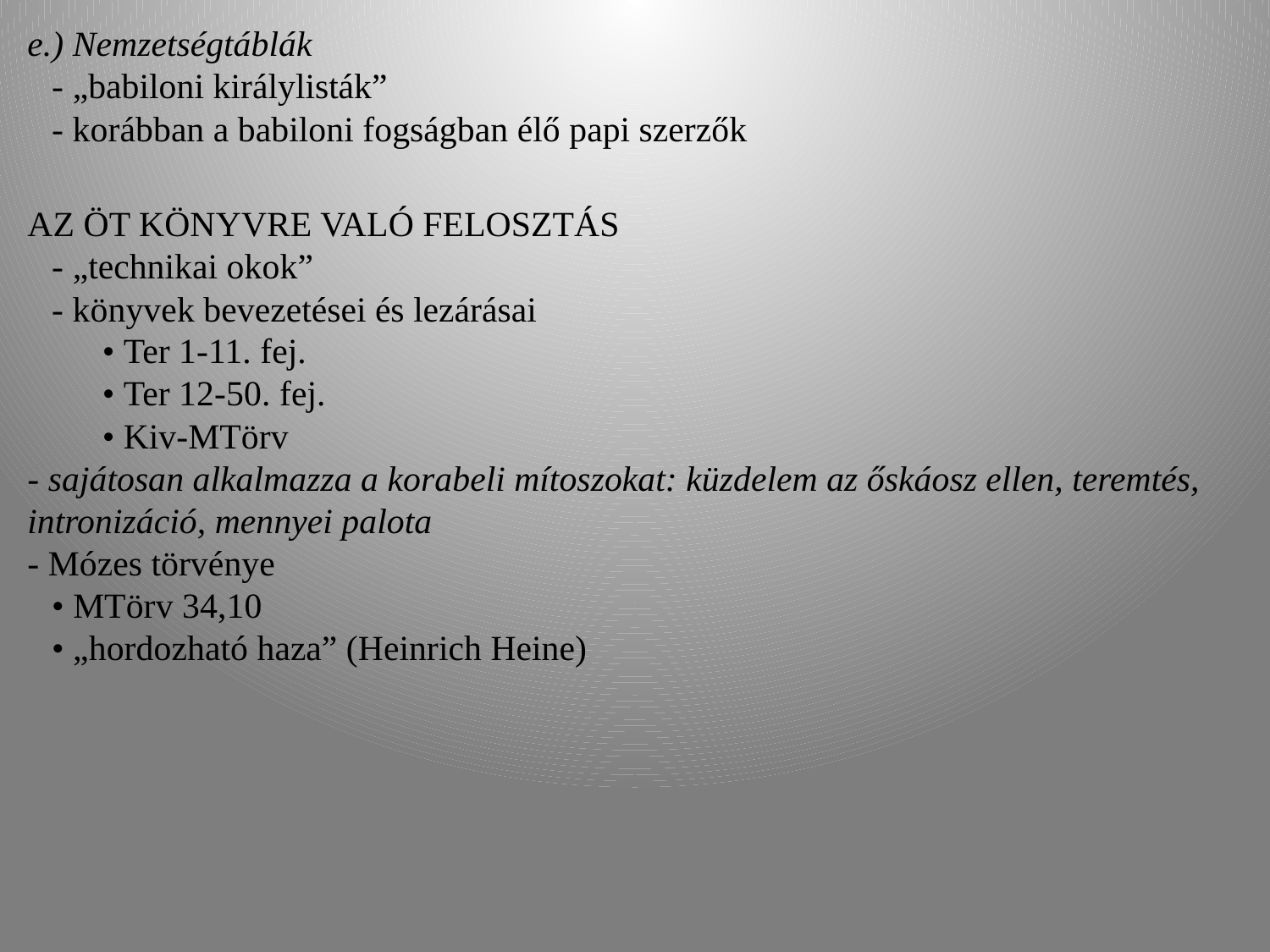

e.) Nemzetségtáblák
- „babiloni királylisták”
- korábban a babiloni fogságban élő papi szerzők

Az öt könyvre való felosztás
- „technikai okok”
- könyvek bevezetései és lezárásai
• Ter 1-11. fej.
• Ter 12-50. fej.
• Kiv-MTörv
- sajátosan alkalmazza a korabeli mítoszokat: küzdelem az őskáosz ellen, teremtés, intronizáció, mennyei palota
- Mózes törvénye
• MTörv 34,10
• „hordozható haza” (Heinrich Heine)